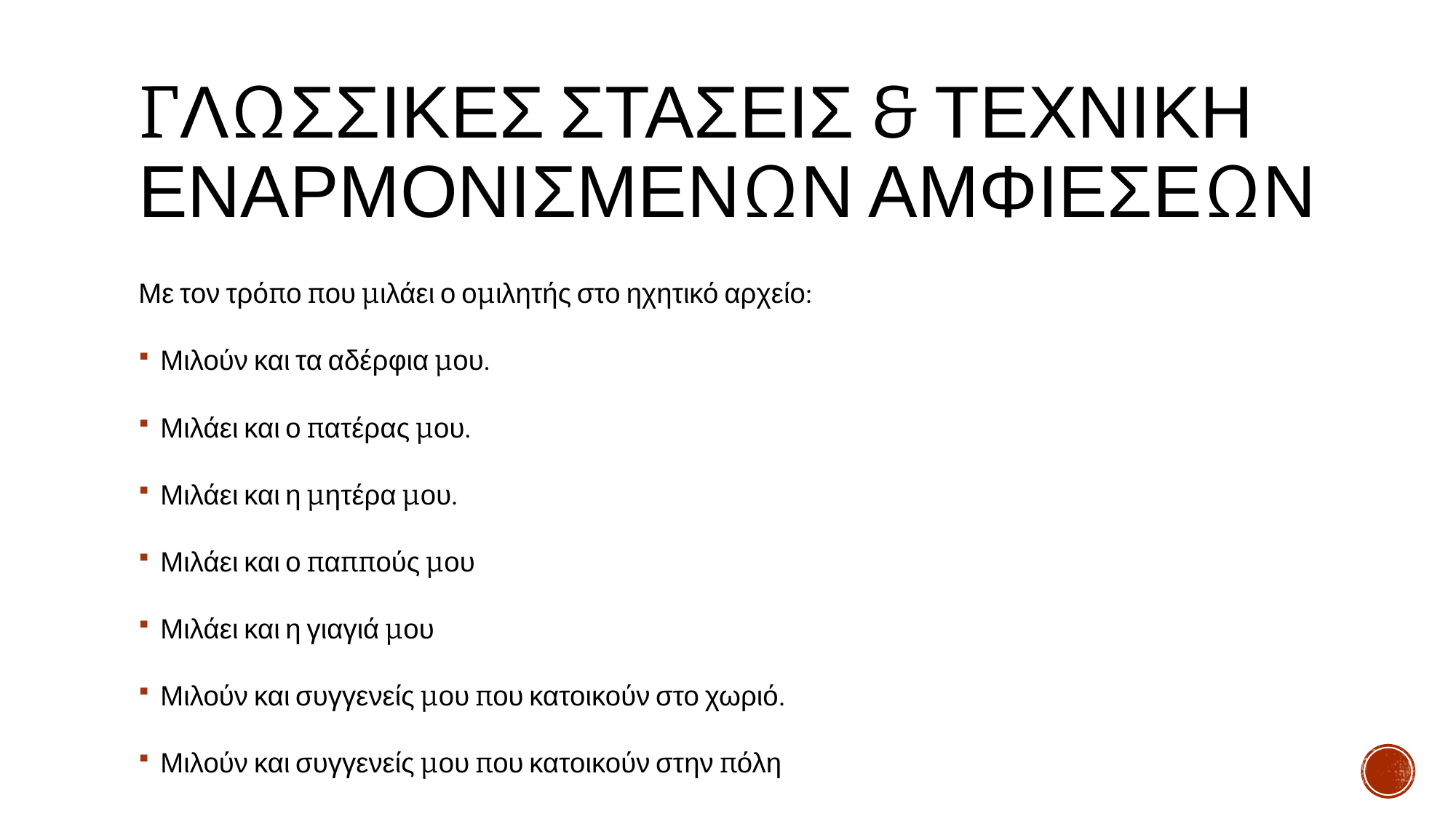

# γλωσσικεσ στασεισ & τεχνικη εναρμονισμενων αμφιεσεων
Με τον τρόπο που μιλάει ο ομιλητής στο ηχητικό αρχείο:
Μιλούν και τα αδέρφια μου.
Μιλάει και ο πατέρας μου.
Μιλάει και η μητέρα μου.
Μιλάει και ο παππούς μου
Μιλάει και η γιαγιά μου
Μιλούν και συγγενείς μου που κατοικούν στο χωριό.
Μιλούν και συγγενείς μου που κατοικούν στην πόλη